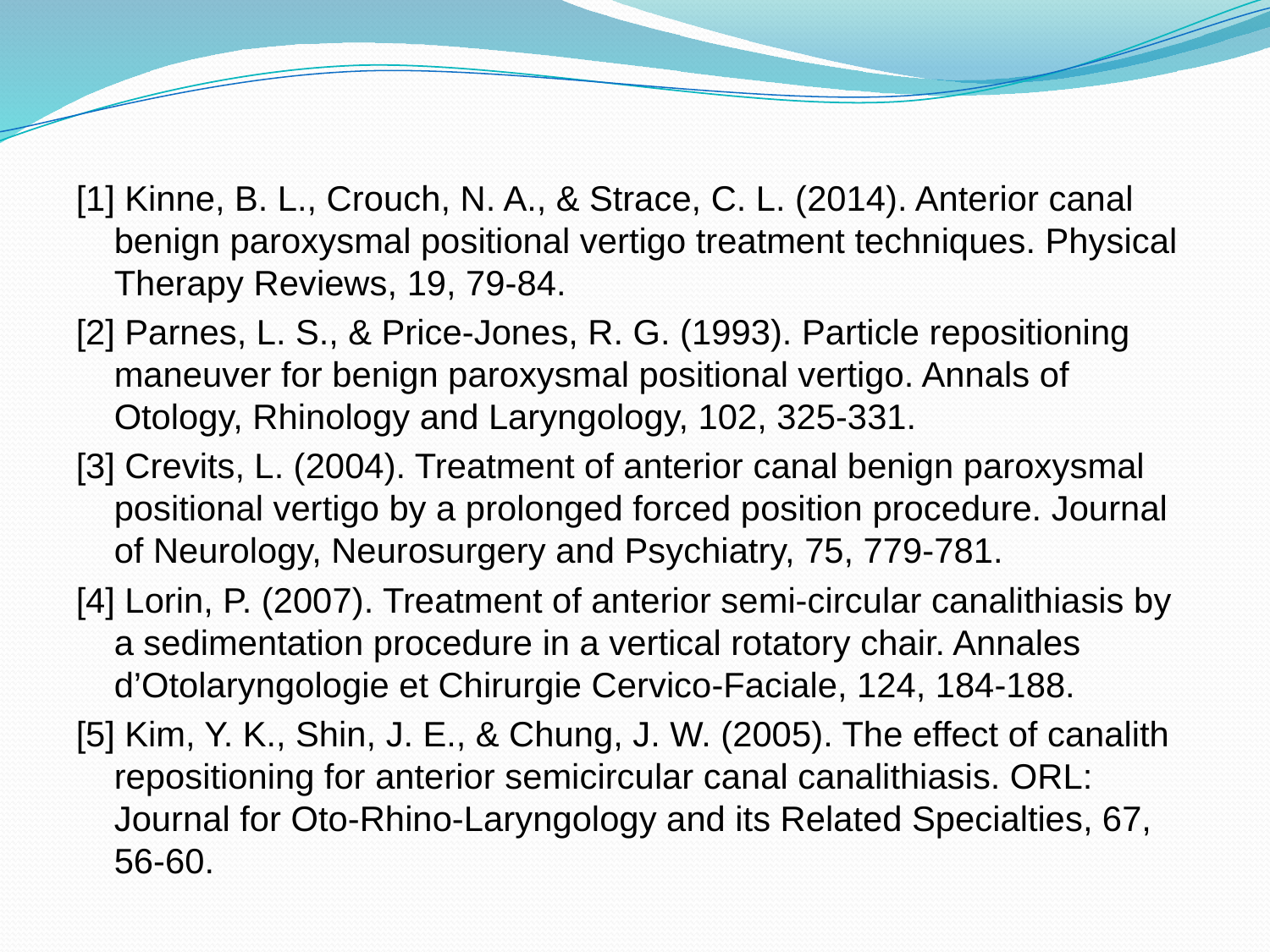

#
[1] Kinne, B. L., Crouch, N. A., & Strace, C. L. (2014). Anterior canal benign paroxysmal positional vertigo treatment techniques. Physical Therapy Reviews, 19, 79-84.
[2] Parnes, L. S., & Price-Jones, R. G. (1993). Particle repositioning maneuver for benign paroxysmal positional vertigo. Annals of Otology, Rhinology and Laryngology, 102, 325-331.
[3] Crevits, L. (2004). Treatment of anterior canal benign paroxysmal positional vertigo by a prolonged forced position procedure. Journal of Neurology, Neurosurgery and Psychiatry, 75, 779-781.
[4] Lorin, P. (2007). Treatment of anterior semi-circular canalithiasis by a sedimentation procedure in a vertical rotatory chair. Annales d’Otolaryngologie et Chirurgie Cervico-Faciale, 124, 184-188.
[5] Kim, Y. K., Shin, J. E., & Chung, J. W. (2005). The effect of canalith repositioning for anterior semicircular canal canalithiasis. ORL: Journal for Oto-Rhino-Laryngology and its Related Specialties, 67, 56-60.